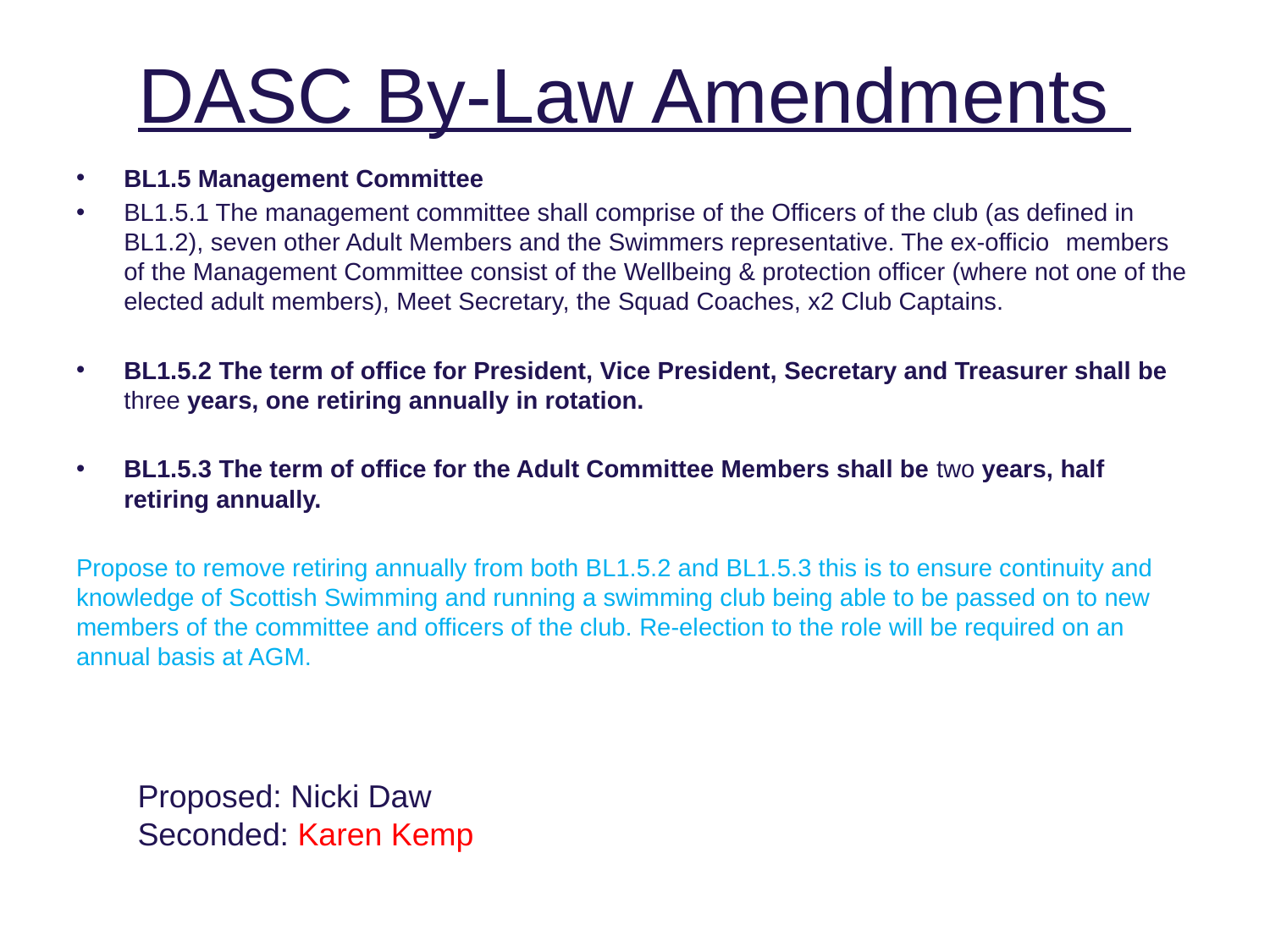

# DASC By-Law Amendments
BL1.5 Management Committee
BL1.5.1 The management committee shall comprise of the Officers of the club (as defined in BL1.2), seven other Adult Members and the Swimmers representative. The ex-officio   members of the Management Committee consist of the Wellbeing & protection officer (where not one of the elected adult members), Meet Secretary, the Squad Coaches, x2 Club Captains.

BL1.5.2 The term of office for President, Vice President, Secretary and Treasurer shall be three years, one retiring annually in rotation.

BL1.5.3 The term of office for the Adult Committee Members shall be two years, half retiring annually.

Propose to remove retiring annually from both BL1.5.2 and BL1.5.3 this is to ensure continuity and knowledge of Scottish Swimming and running a swimming club being able to be passed on to new members of the committee and officers of the club. Re-election to the role will be required on an annual basis at AGM.

Proposed: Nicki Daw
Seconded: Karen Kemp